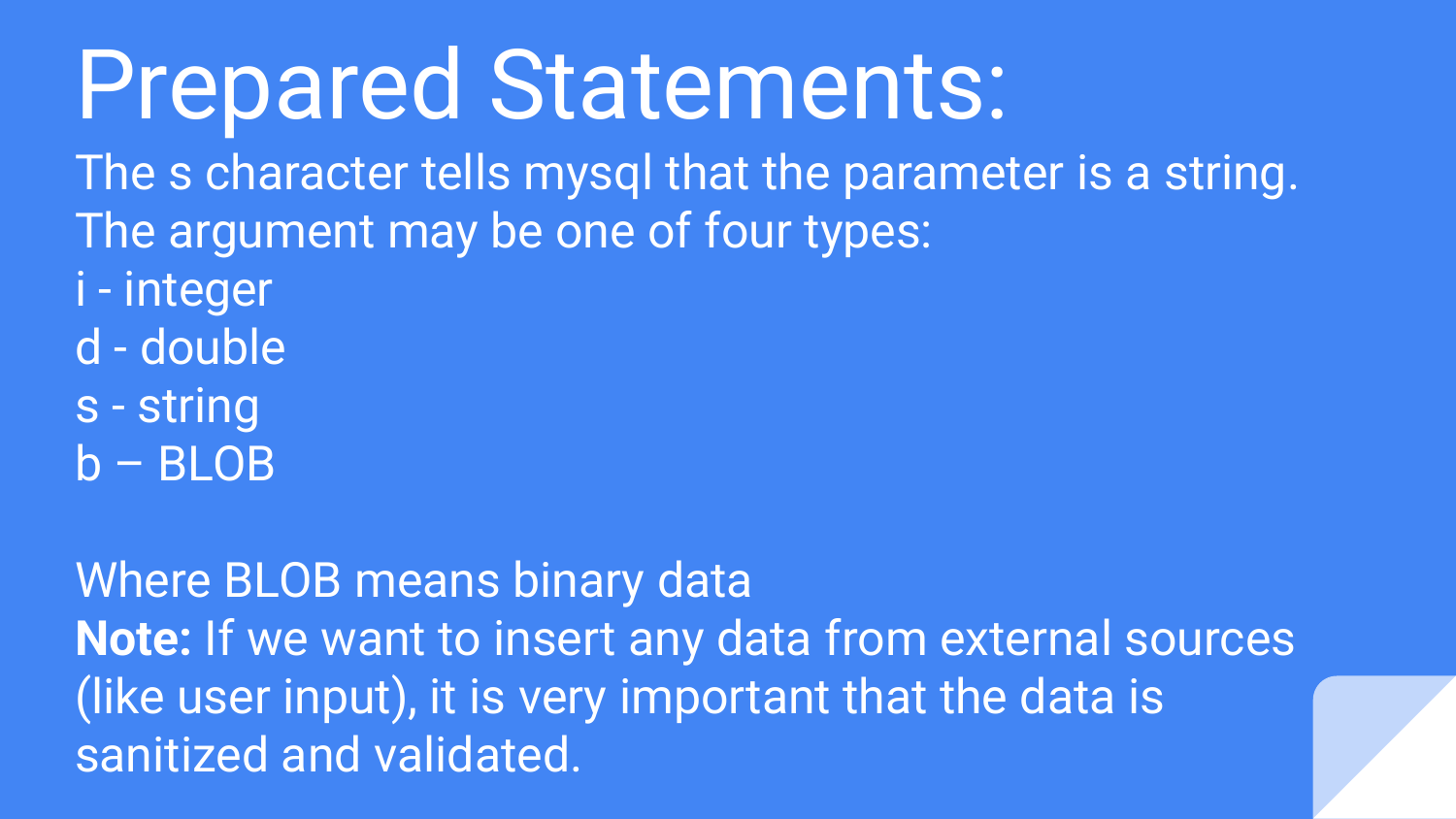

# Prepared Statements:
The s character tells mysql that the parameter is a string.
The argument may be one of four types:
i - integer
d - double
s - string
b – BLOB

Where BLOB means binary data
Note: If we want to insert any data from external sources (like user input), it is very important that the data is sanitized and validated.